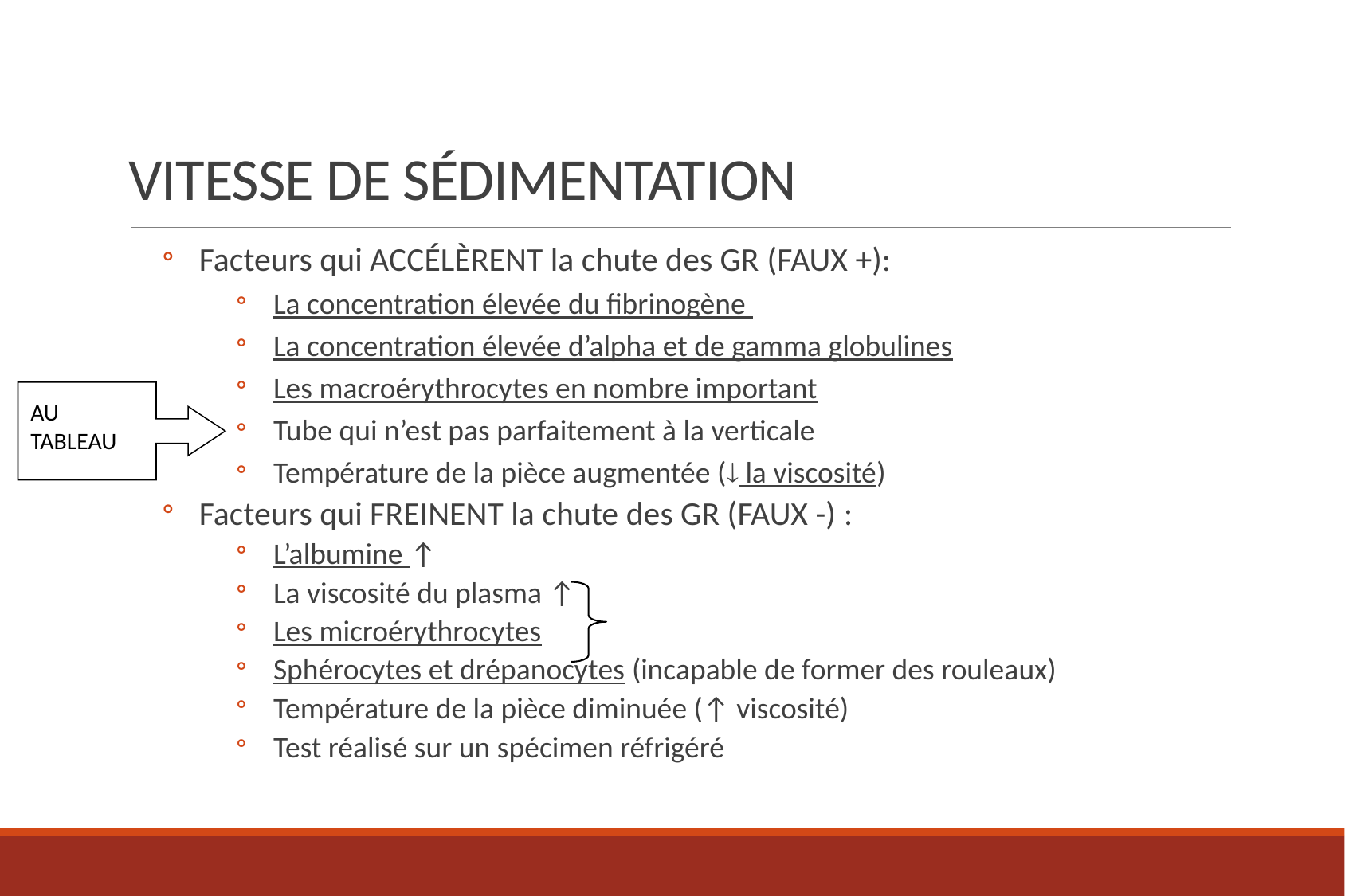

Vitesse de sédimentation
Facteurs qui ACCÉLÈRENT la chute des GR (FAUX +):
La concentration élevée du fibrinogène
La concentration élevée d’alpha et de gamma globulines
Les macroérythrocytes en nombre important
Tube qui n’est pas parfaitement à la verticale
Température de la pièce augmentée (↓ la viscosité)
Facteurs qui FREINENT la chute des GR (FAUX -) :
L’albumine ↑
La viscosité du plasma ↑
Les microérythrocytes
Sphérocytes et drépanocytes (incapable de former des rouleaux)
Température de la pièce diminuée (↑ viscosité)
Test réalisé sur un spécimen réfrigéré

AU TABLEAU